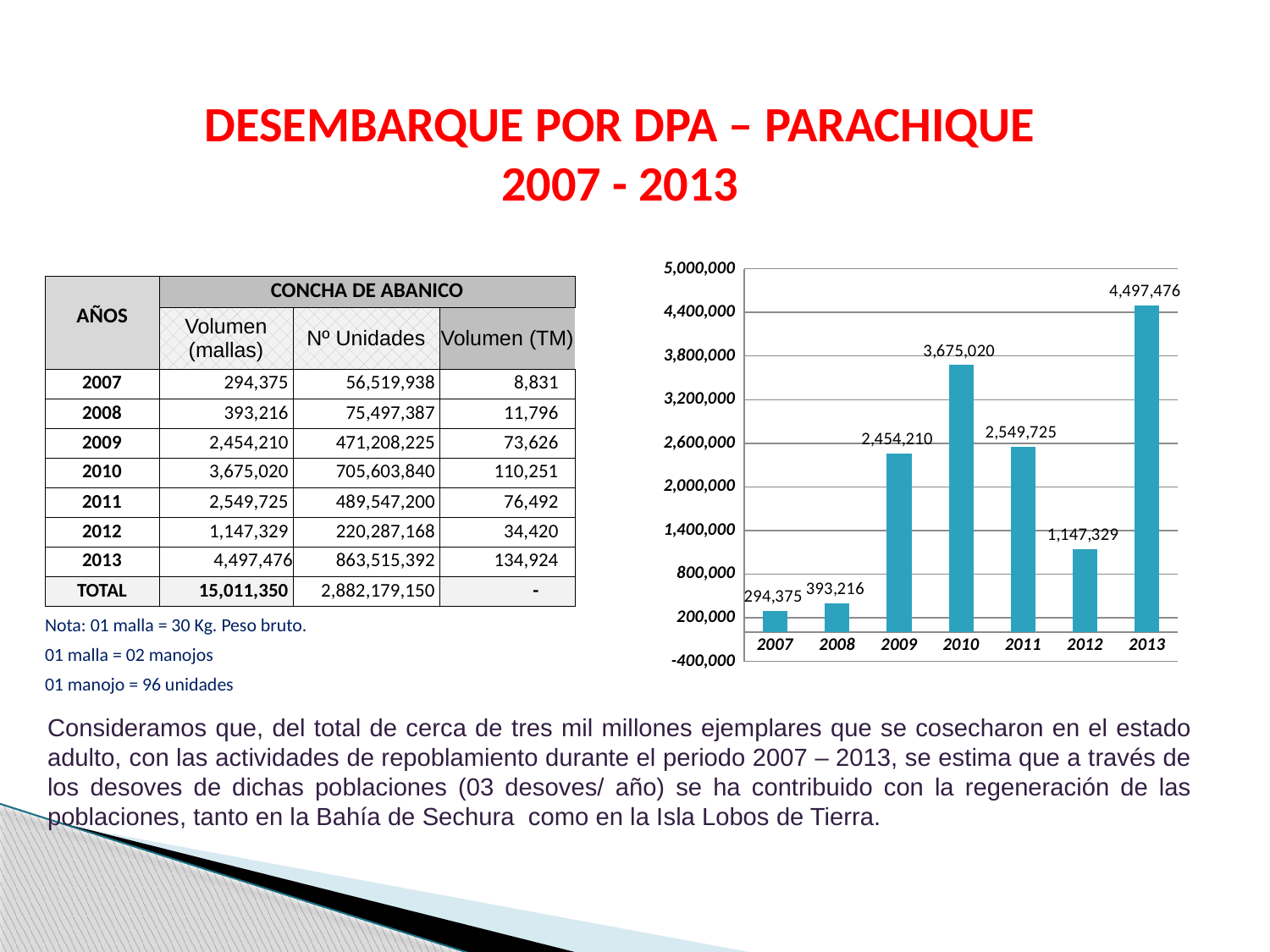

DESEMBARQUE POR DPA – PARACHIQUE
2007 - 2013

### Chart

| Category |  |
|---|---|
| 2007 | 294374.6776666666 |
| 2008 | 393215.55666666664 |
| 2009 | 2454209.5039999997 |
| 2010 | 3675020.0 |
| 2011 | 2549725.0 |
| 2012 | 1147329.0 |
| 2013 | 4497476.0 |
|  | CONCHA DE ABANICO |  |  |
| --- | --- | --- | --- |
| AÑOS | Volumen (mallas) | Nº Unidades | Volumen (TM) |
| 2007 | 294,375 | 56,519,938 | 8,831 |
| 2008 | 393,216 | 75,497,387 | 11,796 |
| 2009 | 2,454,210 | 471,208,225 | 73,626 |
| 2010 | 3,675,020 | 705,603,840 | 110,251 |
| 2011 | 2,549,725 | 489,547,200 | 76,492 |
| 2012 | 1,147,329 | 220,287,168 | 34,420 |
| 2013 | 4,497,476 | 863,515,392 | 134,924 |
| TOTAL | 15,011,350 | 2,882,179,150 | - |
| Nota: 01 malla = 30 Kg. Peso bruto. |  |  |  |
| 01 malla = 02 manojos |  |  |  |
| 01 manojo = 96 unidades |  |  |  |
Consideramos que, del total de cerca de tres mil millones ejemplares que se cosecharon en el estado adulto, con las actividades de repoblamiento durante el periodo 2007 – 2013, se estima que a través de los desoves de dichas poblaciones (03 desoves/ año) se ha contribuido con la regeneración de las poblaciones, tanto en la Bahía de Sechura  como en la Isla Lobos de Tierra.